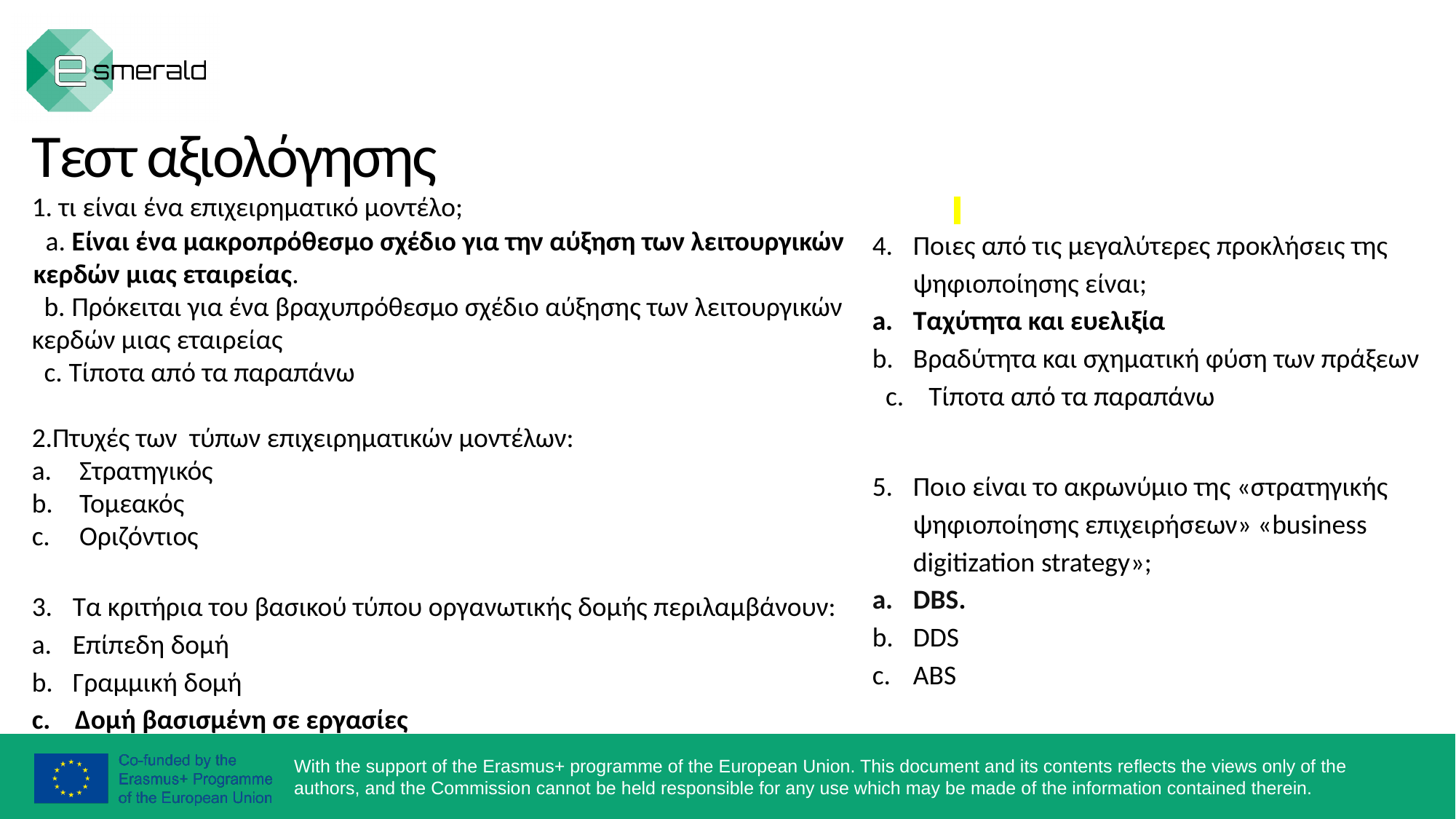

Τεστ αξιολόγησης
1. τι είναι ένα επιχειρηματικό μοντέλο;
  a. Είναι ένα μακροπρόθεσμο σχέδιο για την αύξηση των λειτουργικών κερδών μιας εταιρείας.
  b. Πρόκειται για ένα βραχυπρόθεσμο σχέδιο αύξησης των λειτουργικών κερδών μιας εταιρείας
  c. Τίποτα από τα παραπάνω

2.Πτυχές των  τύπων επιχειρηματικών μοντέλων:
a.	Στρατηγικός
b.	Τομεακός
c.	Οριζόντιος

Τα κριτήρια του βασικού τύπου οργανωτικής δομής περιλαμβάνουν:
Επίπεδη δομή
Γραμμική δομή
c.    Δομή βασισμένη σε εργασίες

Ποιες από τις μεγαλύτερες προκλήσεις της ψηφιοποίησης είναι;
Ταχύτητα και ευελιξία
Βραδύτητα και σχηματική φύση των πράξεων
c.    Τίποτα από τα παραπάνω

Ποιο είναι το ακρωνύμιο της «στρατηγικής ψηφιοποίησης επιχειρήσεων» «business digitization strategy»;
DBS.
DDS
ABS